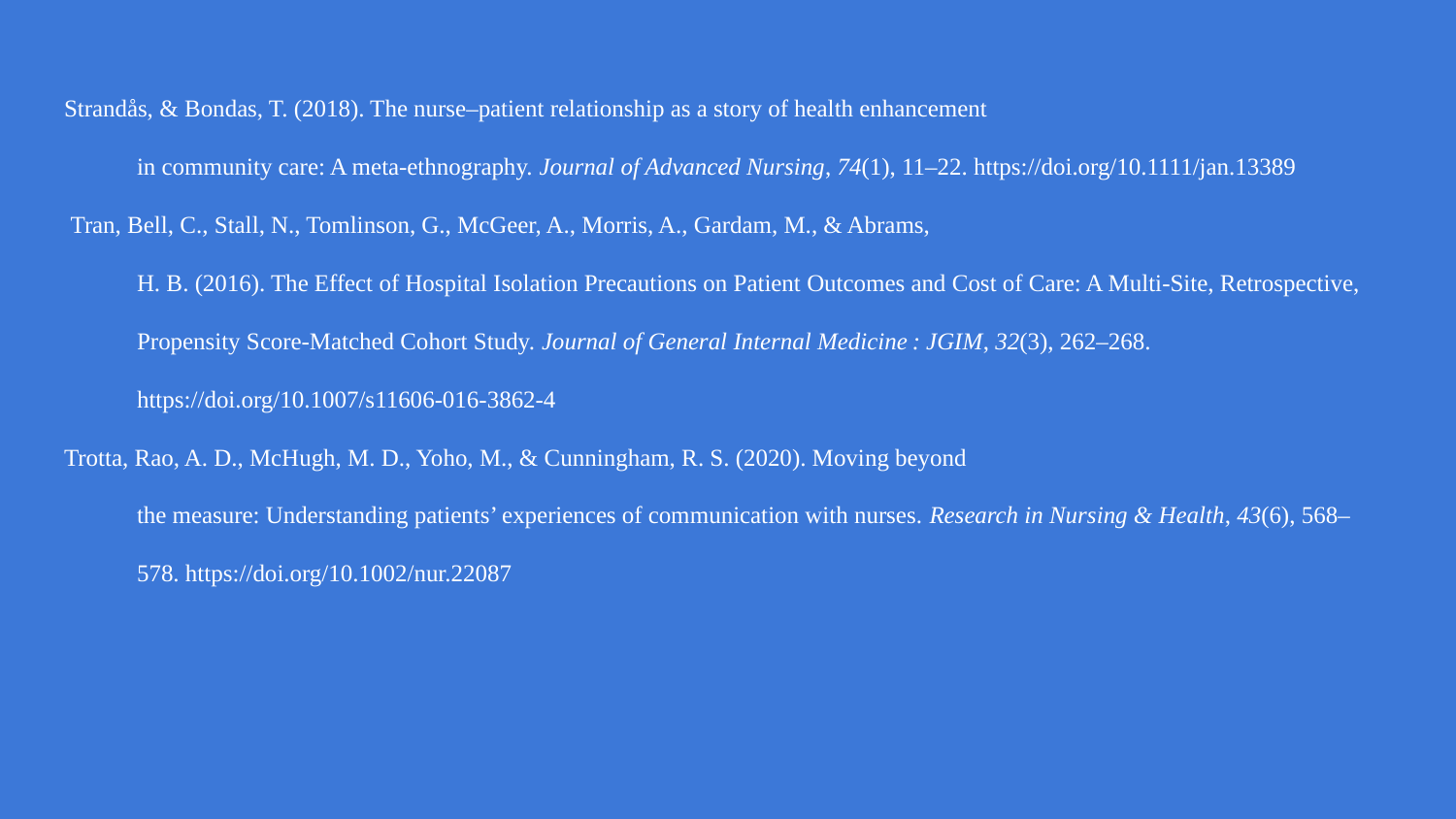

Strandås, & Bondas, T. (2018). The nurse–patient relationship as a story of health enhancement
in community care: A meta-ethnography. Journal of Advanced Nursing, 74(1), 11–22. https://doi.org/10.1111/jan.13389
 Tran, Bell, C., Stall, N., Tomlinson, G., McGeer, A., Morris, A., Gardam, M., & Abrams,
H. B. (2016). The Effect of Hospital Isolation Precautions on Patient Outcomes and Cost of Care: A Multi-Site, Retrospective, Propensity Score-Matched Cohort Study. Journal of General Internal Medicine : JGIM, 32(3), 262–268. https://doi.org/10.1007/s11606-016-3862-4
Trotta, Rao, A. D., McHugh, M. D., Yoho, M., & Cunningham, R. S. (2020). Moving beyond
the measure: Understanding patients’ experiences of communication with nurses. Research in Nursing & Health, 43(6), 568–578. https://doi.org/10.1002/nur.22087